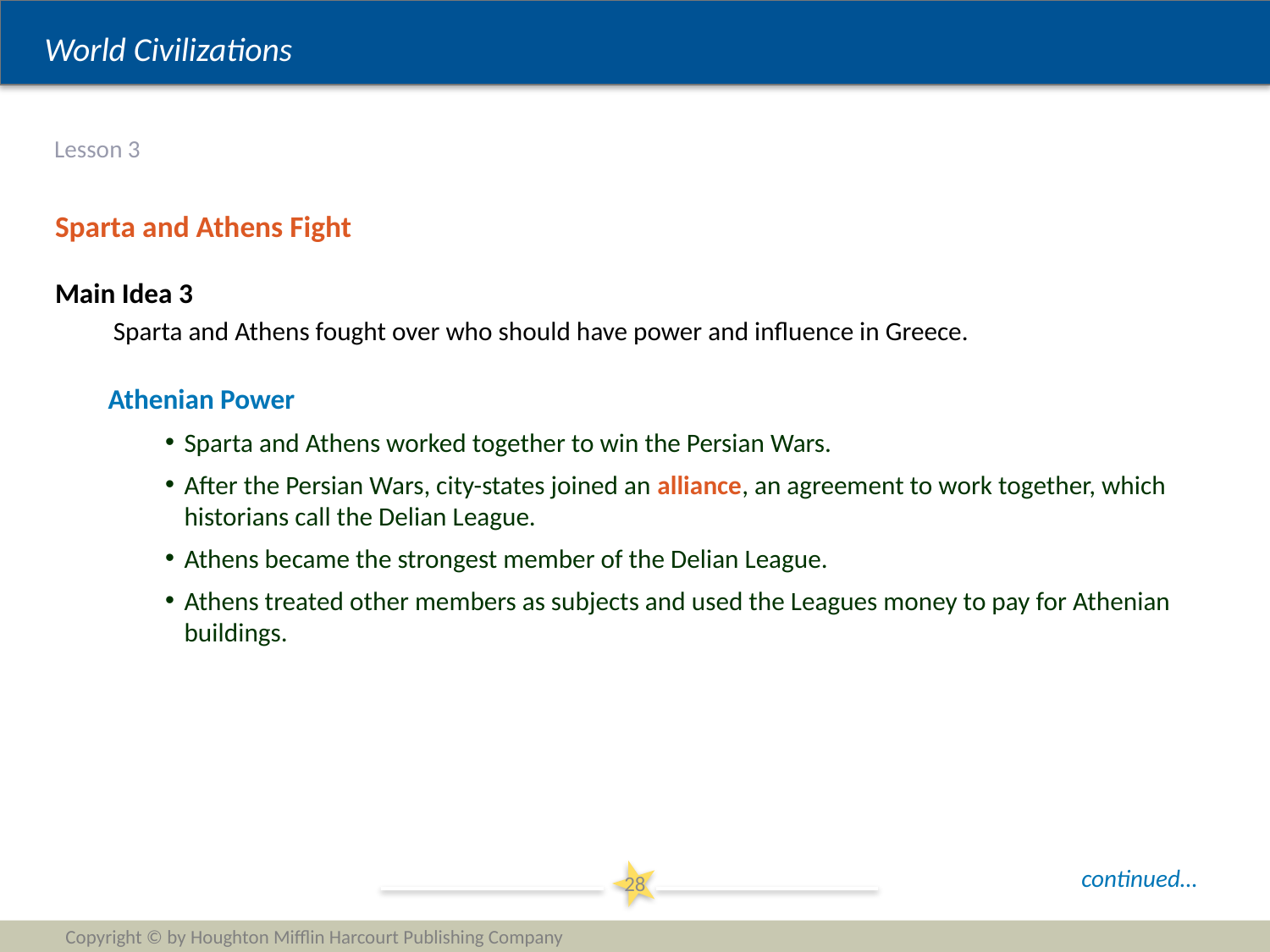

# Lesson 3
Sparta and Athens Fight
Main Idea 3
Sparta and Athens fought over who should have power and influence in Greece.

Athenian Power
Sparta and Athens worked together to win the Persian Wars.
After the Persian Wars, city-states joined an alliance, an agreement to work together, which historians call the Delian League.
Athens became the strongest member of the Delian League.
Athens treated other members as subjects and used the Leagues money to pay for Athenian buildings.
continued…
28
Copyright © by Houghton Mifflin Harcourt Publishing Company